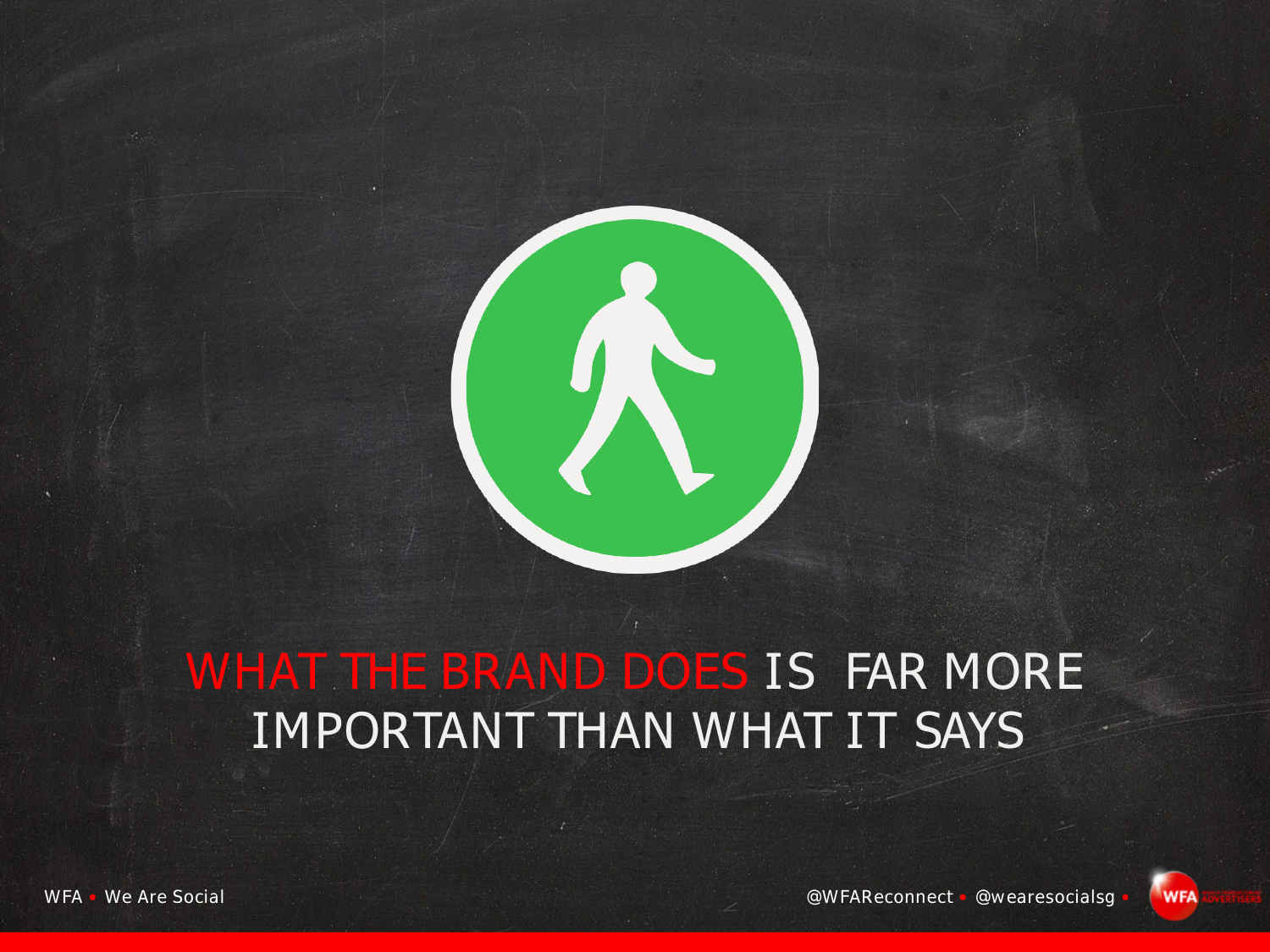

WHAT THE BRAND DOES IS  FAR MORE IMPORTANT THAN WHAT IT SAYS